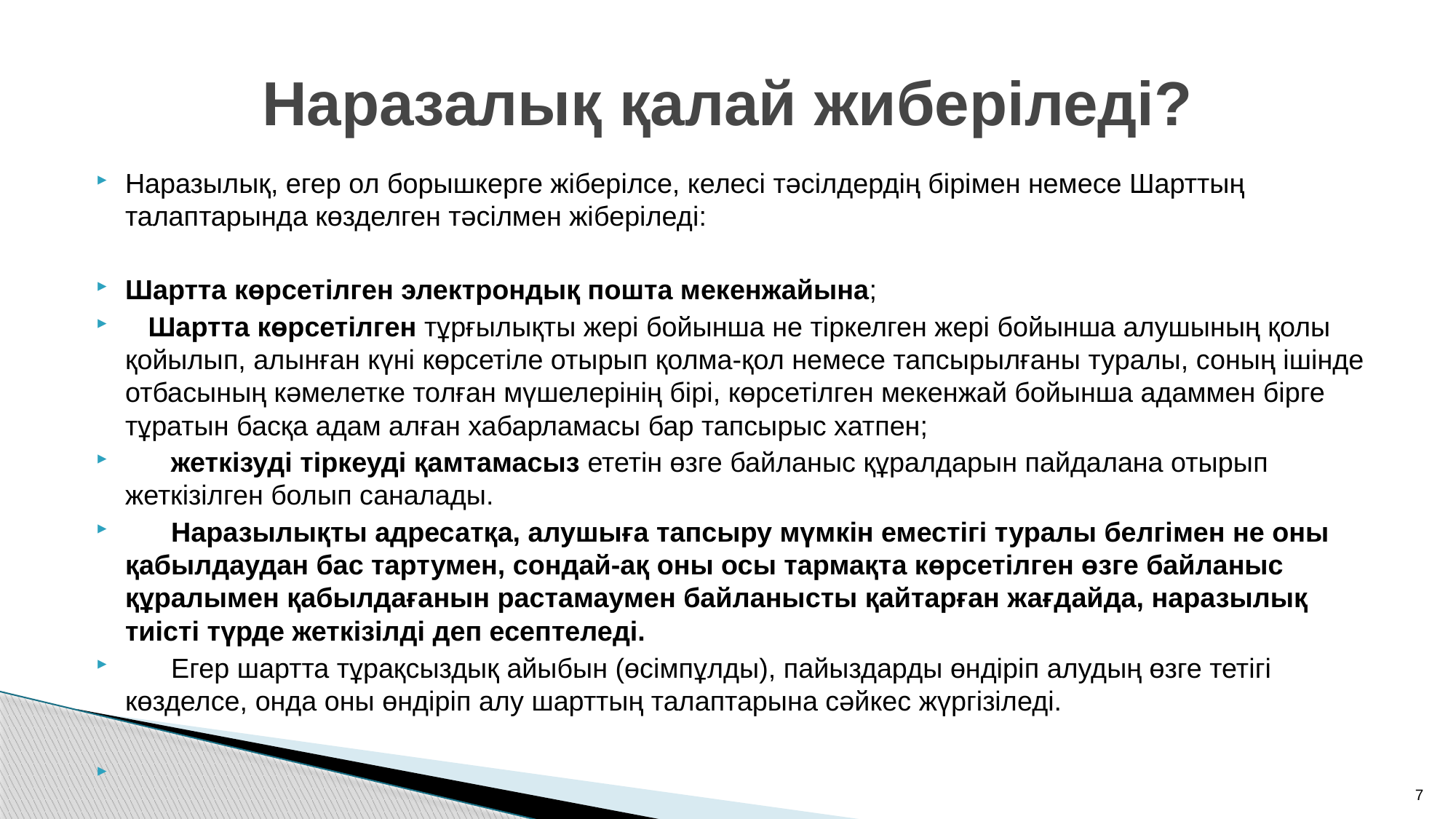

# Наразалық қалай жиберіледі?
Наразылық, егер ол борышкерге жіберілсе, келесі тәсілдердің бірімен немесе Шарттың талаптарында көзделген тәсілмен жіберіледі:

Шартта көрсетілген электрондық пошта мекенжайына;
   Шартта көрсетілген тұрғылықты жері бойынша не тіркелген жері бойынша алушының қолы қойылып, алынған күні көрсетіле отырып қолма-қол немесе тапсырылғаны туралы, соның ішінде отбасының кәмелетке толған мүшелерінің бірі, көрсетілген мекенжай бойынша адаммен бірге тұратын басқа адам алған хабарламасы бар тапсырыс хатпен;
      жеткізуді тіркеуді қамтамасыз ететін өзге байланыс құралдарын пайдалана отырып жеткізілген болып саналады.
      Наразылықты адресатқа, алушыға тапсыру мүмкін еместігі туралы белгімен не оны қабылдаудан бас тартумен, сондай-ақ оны осы тармақта көрсетілген өзге байланыс құралымен қабылдағанын растамаумен байланысты қайтарған жағдайда, наразылық тиісті түрде жеткізілді деп есептеледі.
      Егер шартта тұрақсыздық айыбын (өсімпұлды), пайыздарды өндіріп алудың өзге тетігі көзделсе, онда оны өндіріп алу шарттың талаптарына сәйкес жүргізіледі.

7